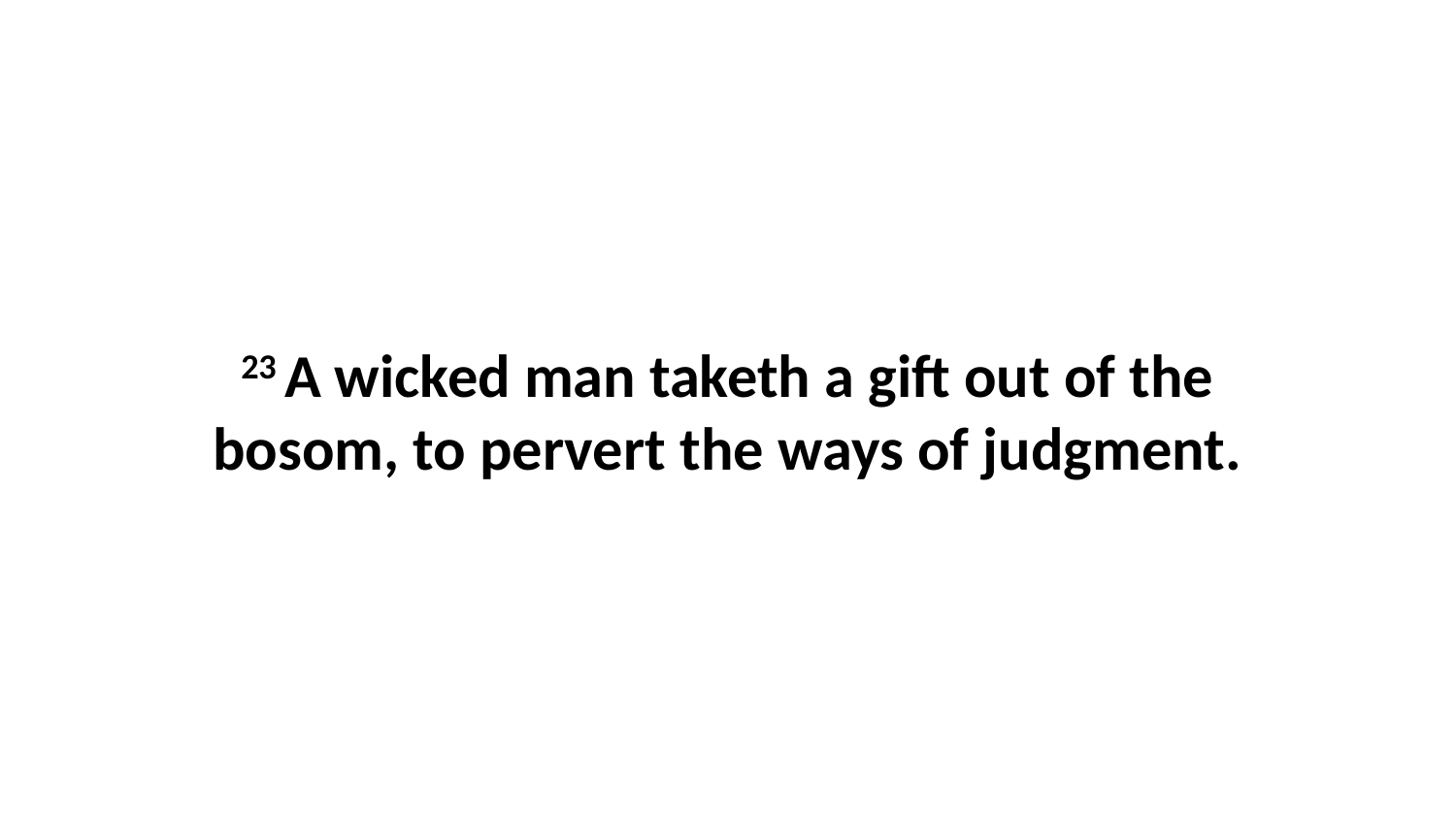

23 A wicked man taketh a gift out of the bosom, to pervert the ways of judgment.